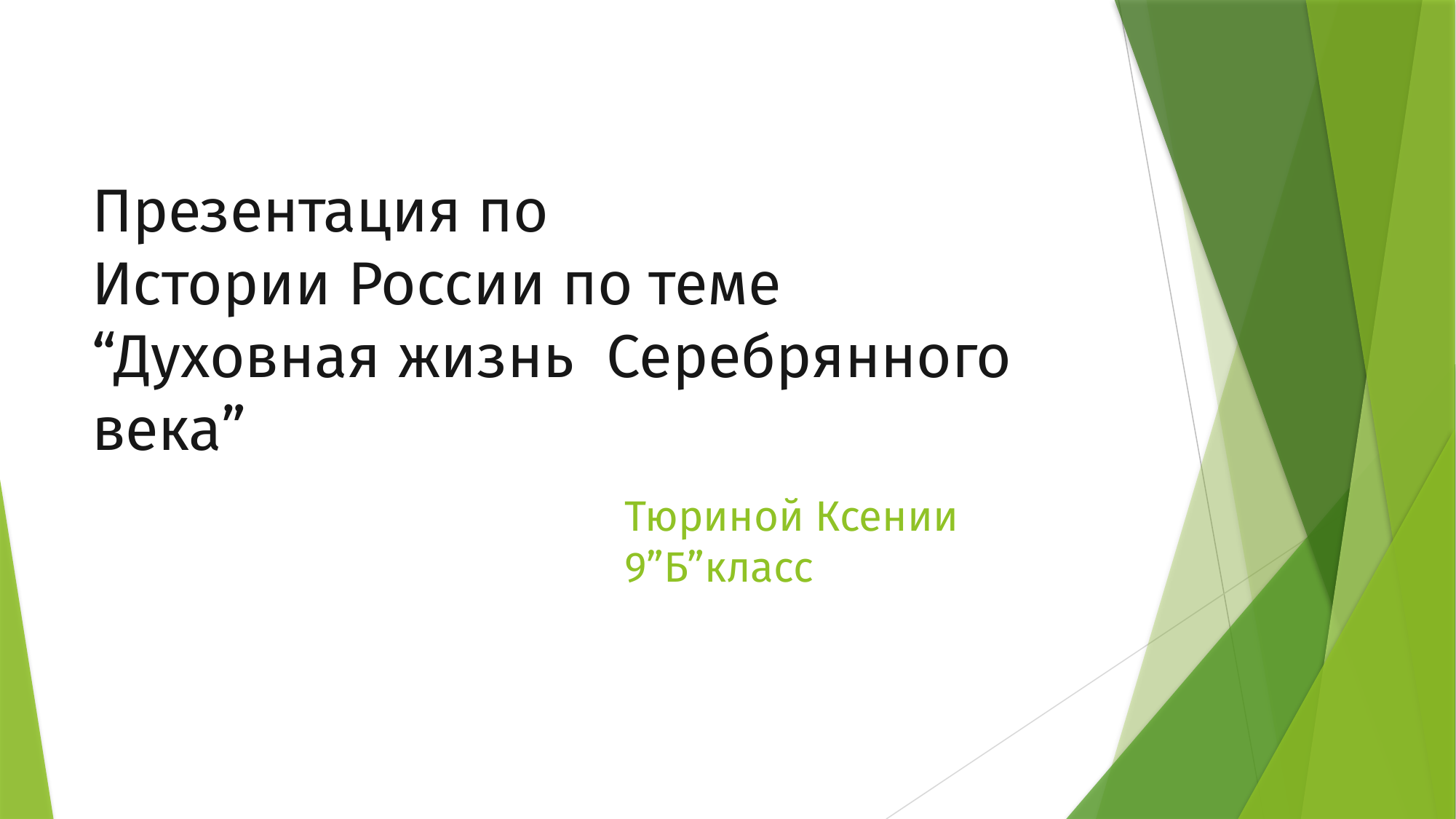

# Презентация по Истории России по теме “Духовная жизнь  Серебрянного века”
Тюриной Ксении  9”Б”класс